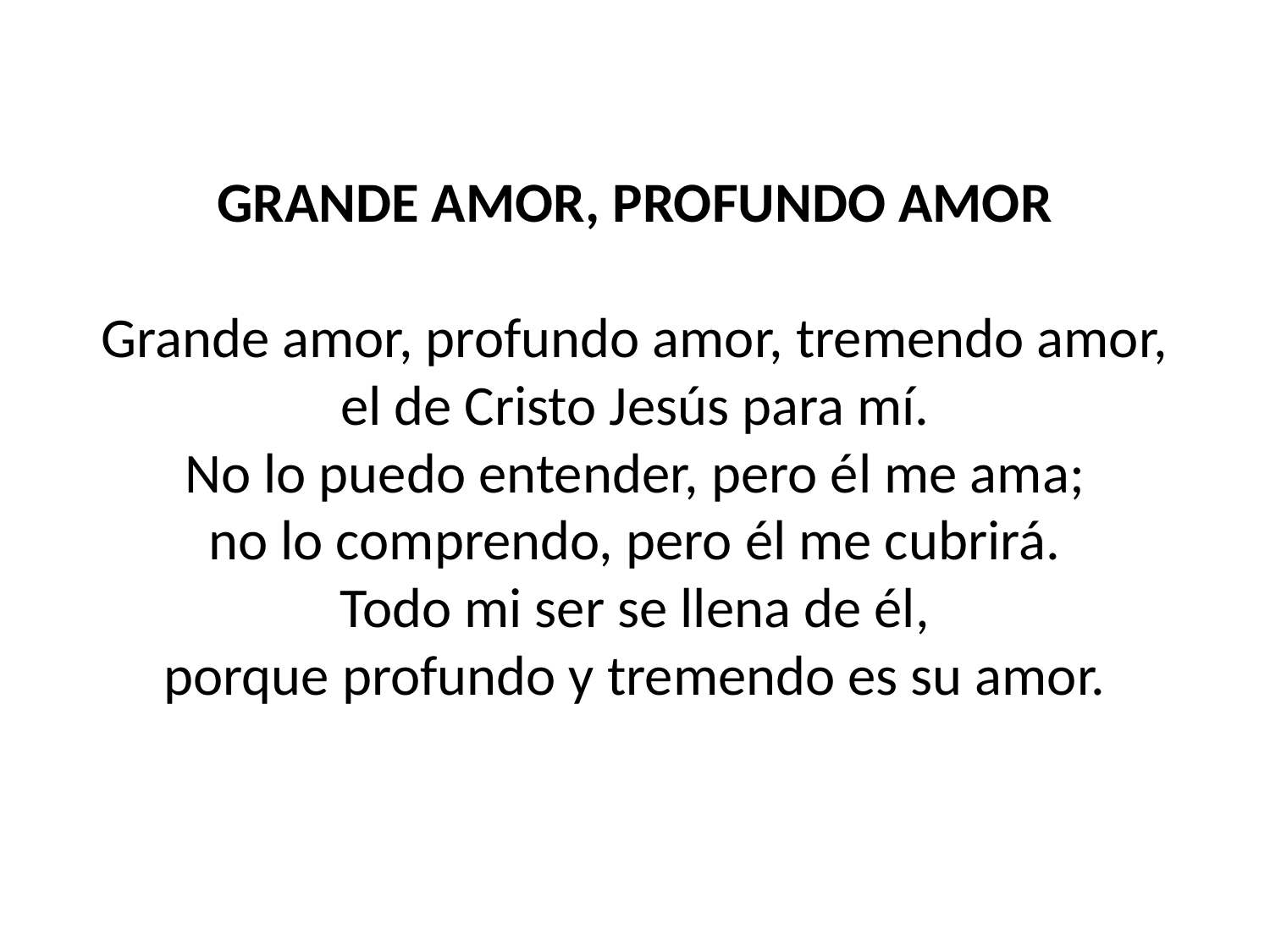

GRANDE AMOR, PROFUNDO AMOR

Grande amor, profundo amor, tremendo amor,
el de Cristo Jesús para mí.
No lo puedo entender, pero él me ama;
no lo comprendo, pero él me cubrirá.
Todo mi ser se llena de él,
porque profundo y tremendo es su amor.